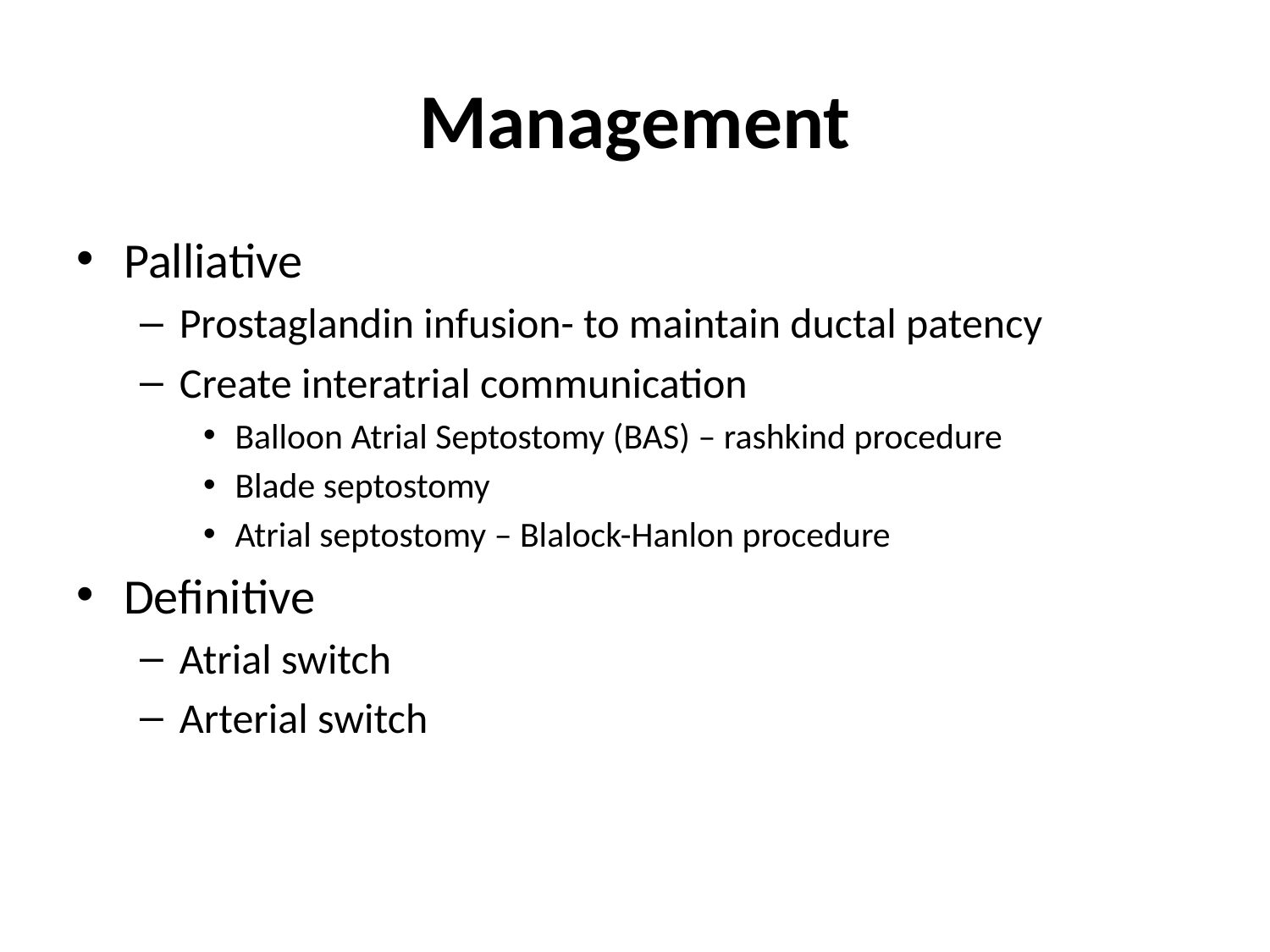

# Management
Palliative
Prostaglandin infusion- to maintain ductal patency
Create interatrial communication
Balloon Atrial Septostomy (BAS) – rashkind procedure
Blade septostomy
Atrial septostomy – Blalock-Hanlon procedure
Definitive
Atrial switch
Arterial switch